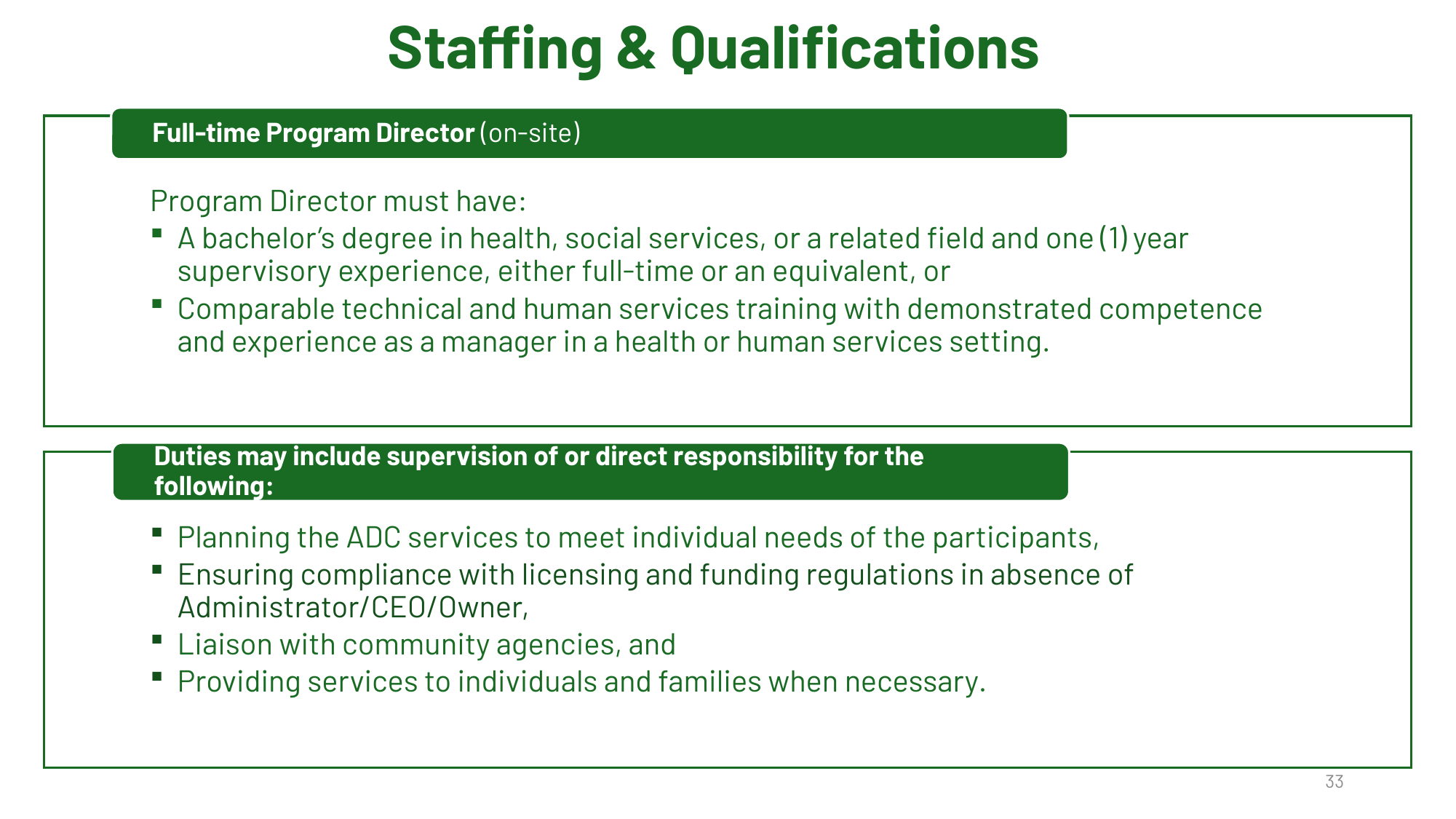

# Staffing & Qualifications
Program Director must have:
A bachelor’s degree in health, social services, or a related field and one (1) year supervisory experience, either full-time or an equivalent, or
Comparable technical and human services training with demonstrated competence and experience as a manager in a health or human services setting.

Full-time Program Director (on-site)
Planning the ADC services to meet individual needs of the participants,
Ensuring compliance with licensing and funding regulations in absence of Administrator/CEO/Owner,
Liaison with community agencies, and
Providing services to individuals and families when necessary.

Duties may include supervision of or direct responsibility for the following:
33